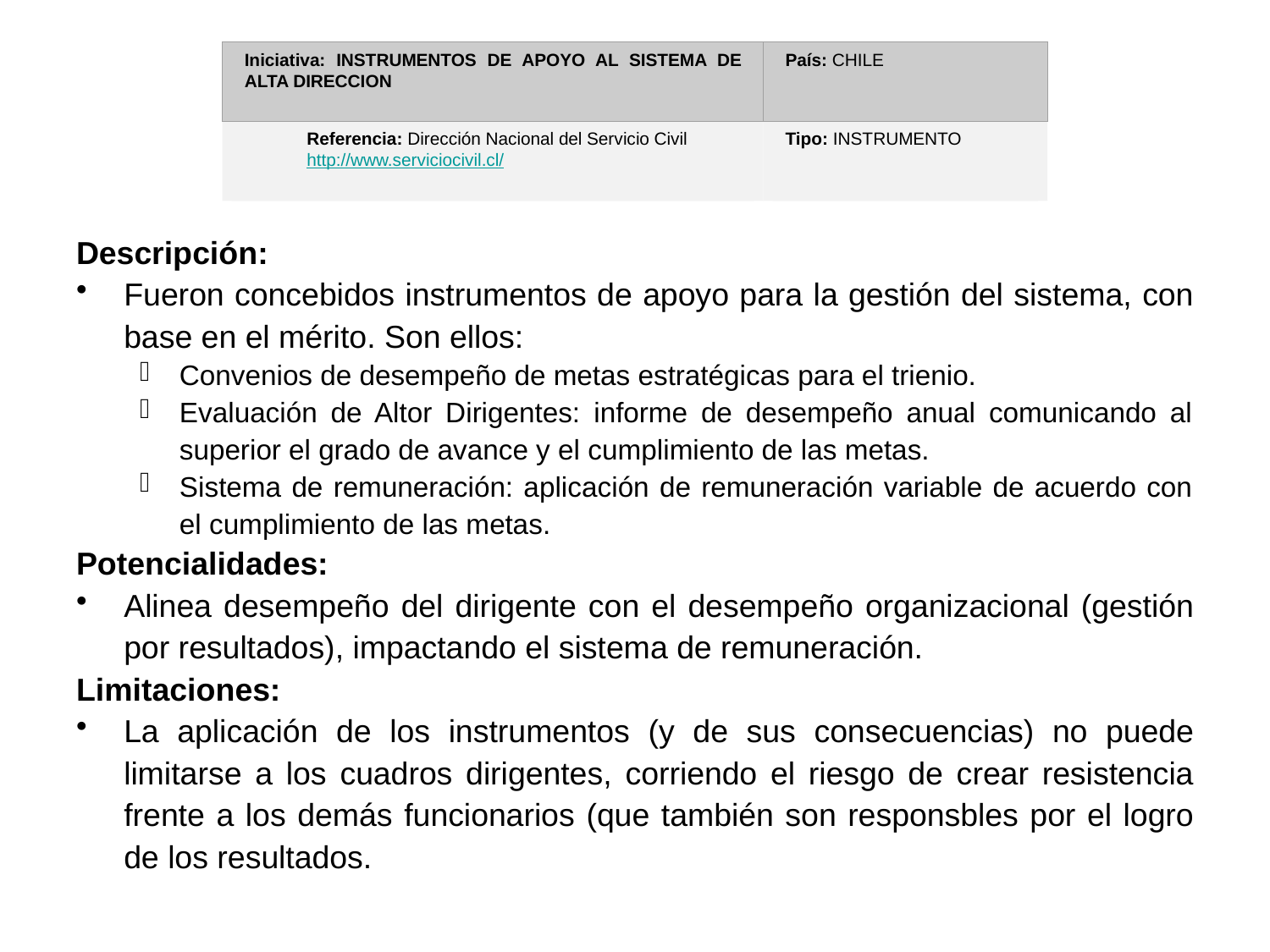

Iniciativa: INSTRUMENTOS DE APOYO AL SISTEMA DE ALTA DIRECCION

País: CHILE

Referencia: Dirección Nacional del Servicio Civil
http://www.serviciocivil.cl/

Tipo: INSTRUMENTO

5.5
Descripción:
Fueron concebidos instrumentos de apoyo para la gestión del sistema, con base en el mérito. Son ellos:
Convenios de desempeño de metas estratégicas para el trienio.
Evaluación de Altor Dirigentes: informe de desempeño anual comunicando al superior el grado de avance y el cumplimiento de las metas.
Sistema de remuneración: aplicación de remuneración variable de acuerdo con el cumplimiento de las metas.
Potencialidades:
Alinea desempeño del dirigente con el desempeño organizacional (gestión por resultados), impactando el sistema de remuneración.
Limitaciones:
La aplicación de los instrumentos (y de sus consecuencias) no puede limitarse a los cuadros dirigentes, corriendo el riesgo de crear resistencia frente a los demás funcionarios (que también son responsbles por el logro de los resultados.